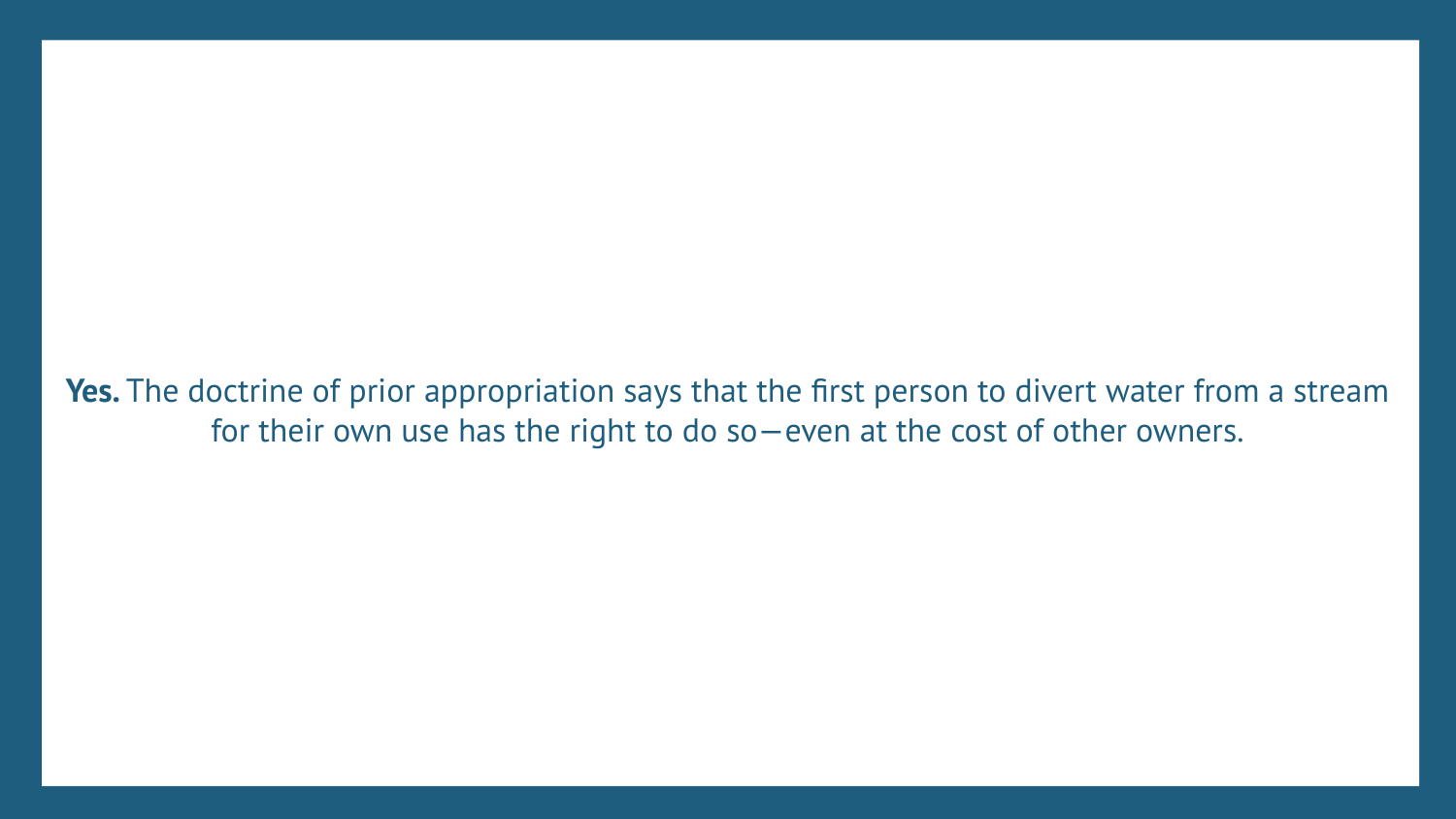

# Yes. The doctrine of prior appropriation says that the first person to divert water from a stream for their own use has the right to do so—even at the cost of other owners.